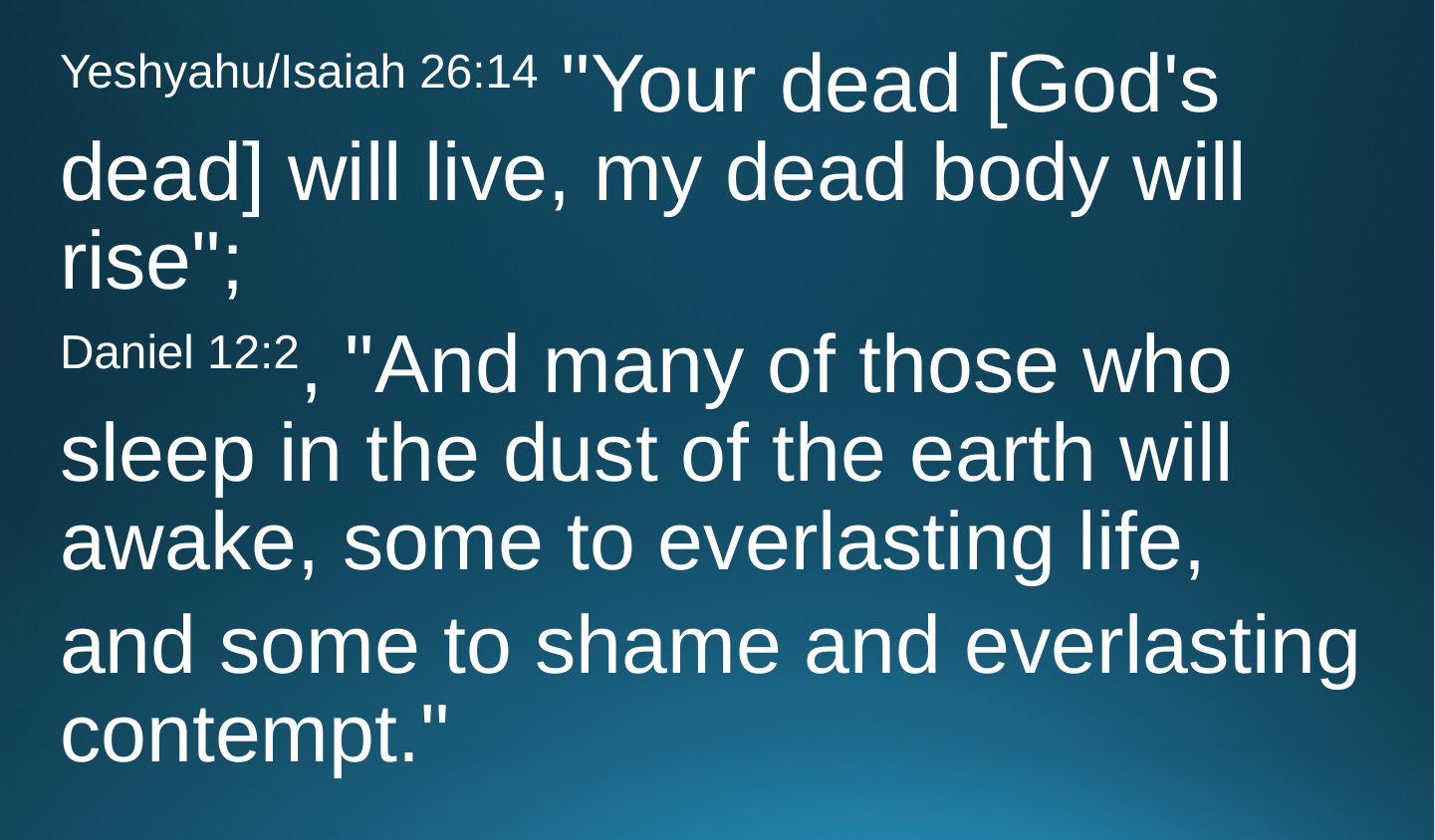

Yeshyahu/Isaiah 26:14 "Your dead [God's dead] will live, my dead body will rise";
Daniel 12:2, "And many of those who sleep in the dust of the earth will awake, some to everlasting life,
and some to shame and everlasting contempt."